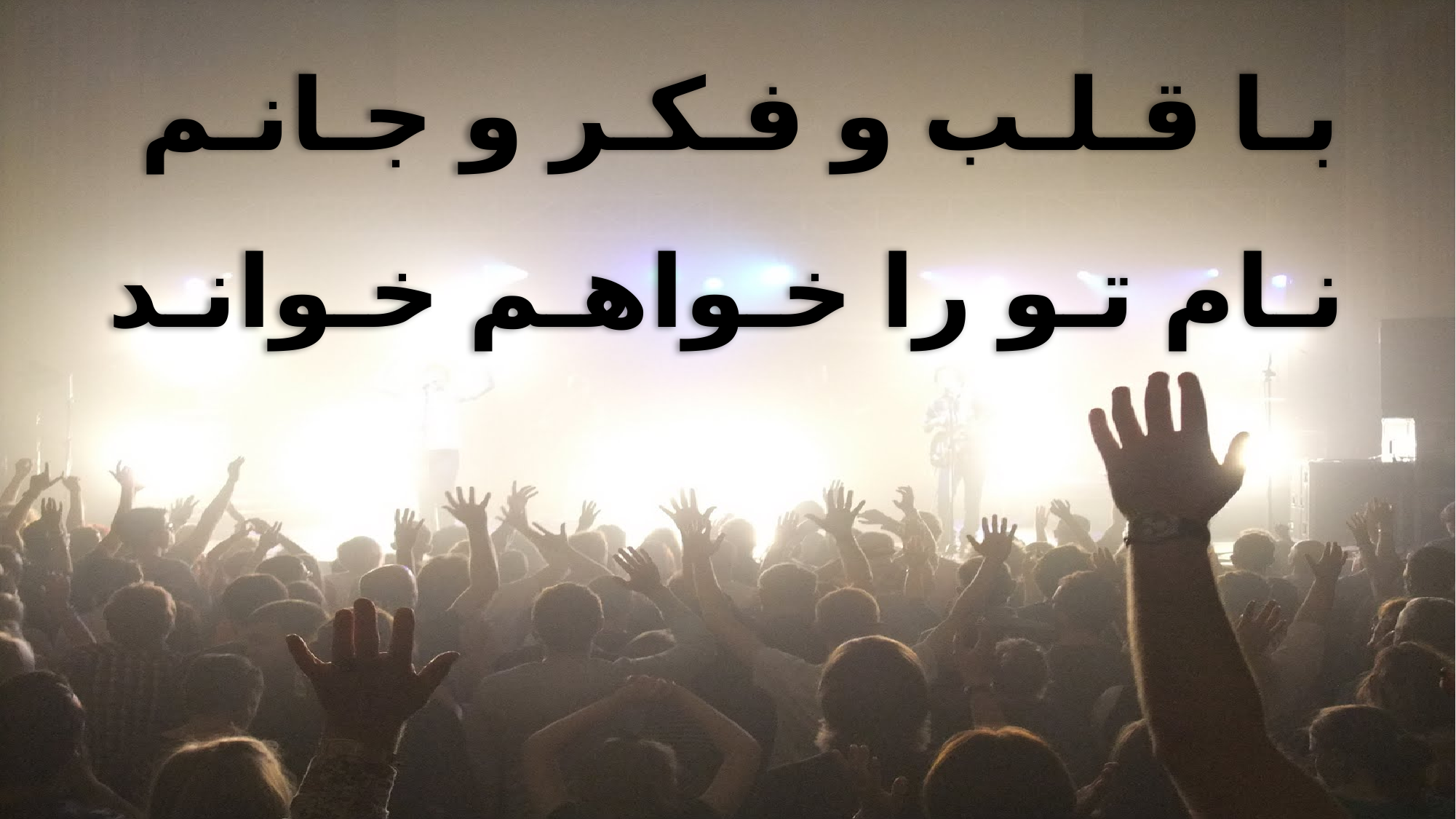

بـا قـلـب و فـکـر و جـانـم

نـام تـو را خـواهـم خـوانـد